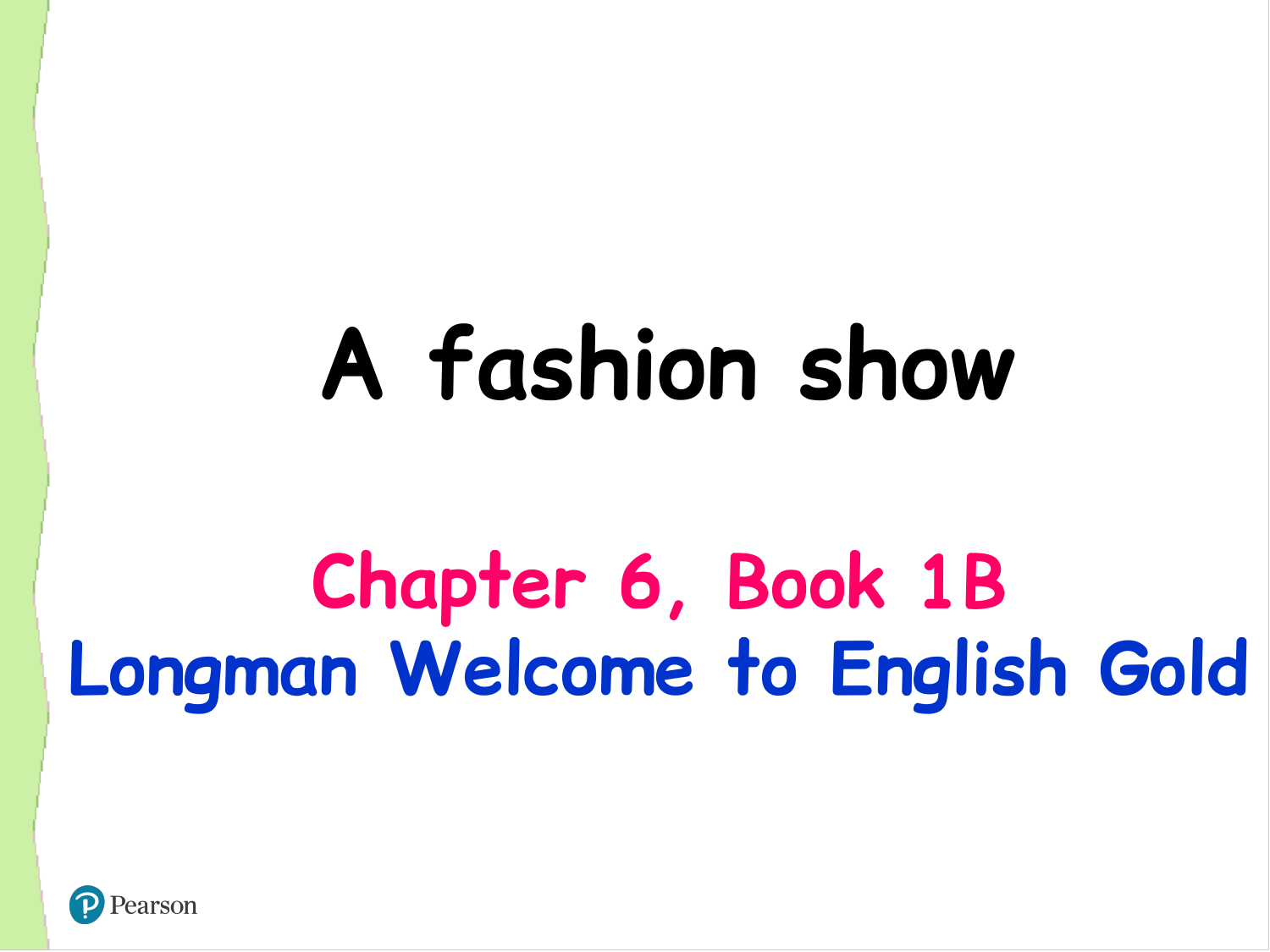

A fashion show
Chapter 6, Book 1B
Longman Welcome to English Gold